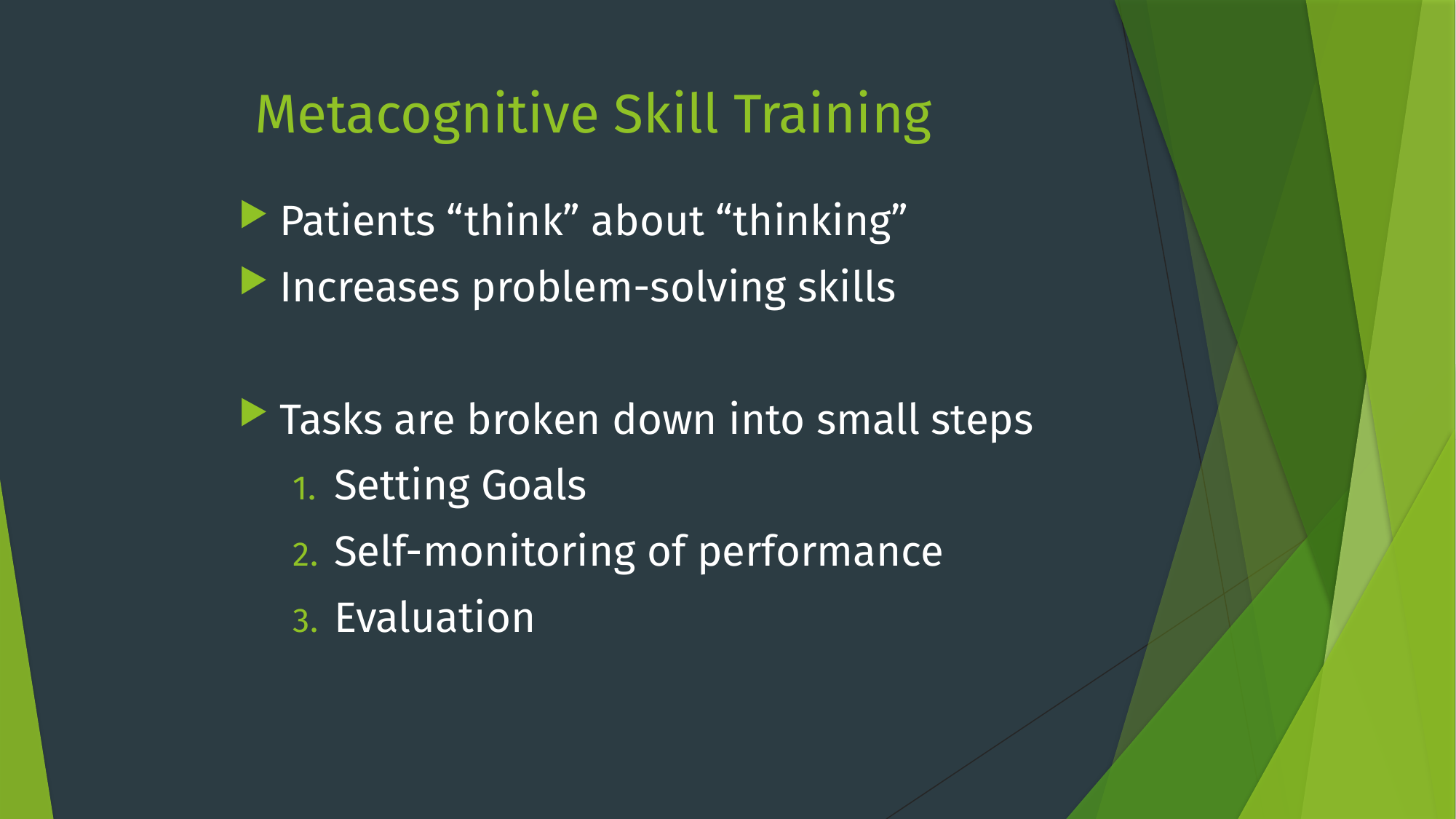

# Metacognitive Skill Training
Patients “think” about “thinking”
Increases problem-solving skills

Tasks are broken down into small steps
Setting Goals
Self-monitoring of performance
Evaluation